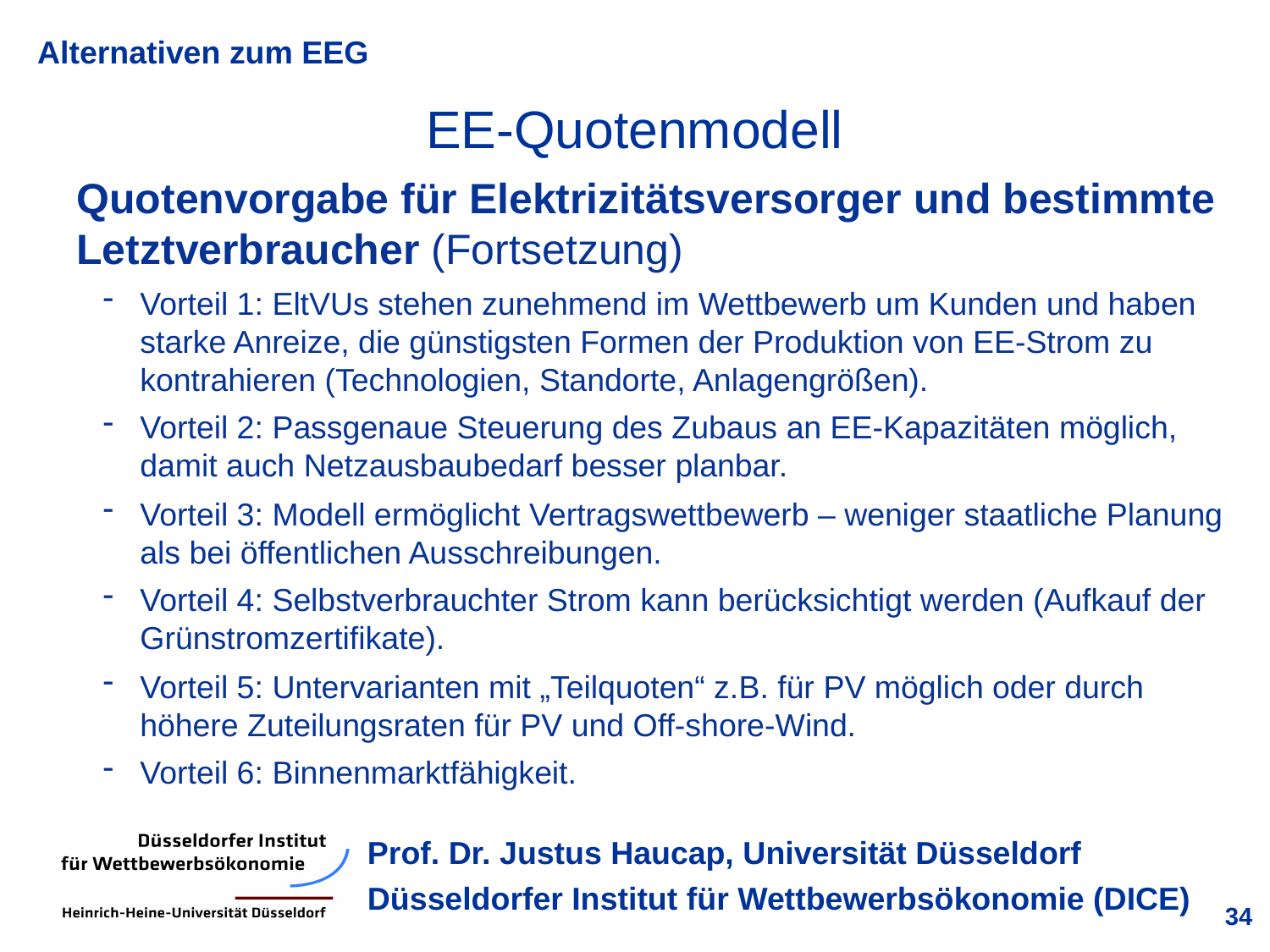

EE-Quotenmodell
	Quotenvorgabe für Elektrizitätsversorger und bestimmte Letztverbraucher (Fortsetzung)
Vorteil 1: EltVUs stehen zunehmend im Wettbewerb um Kunden und haben starke Anreize, die günstigsten Formen der Produktion von EE-Strom zu kontrahieren (Technologien, Standorte, Anlagengrößen).
Vorteil 2: Passgenaue Steuerung des Zubaus an EE-Kapazitäten möglich, damit auch Netzausbaubedarf besser planbar.
Vorteil 3: Modell ermöglicht Vertragswettbewerb – weniger staatliche Planung als bei öffentlichen Ausschreibungen.
Vorteil 4: Selbstverbrauchter Strom kann berücksichtigt werden (Aufkauf der Grünstromzertifikate).
Vorteil 5: Untervarianten mit „Teilquoten“ z.B. für PV möglich oder durch höhere Zuteilungsraten für PV und Off-shore-Wind.
Vorteil 6: Binnenmarktfähigkeit.